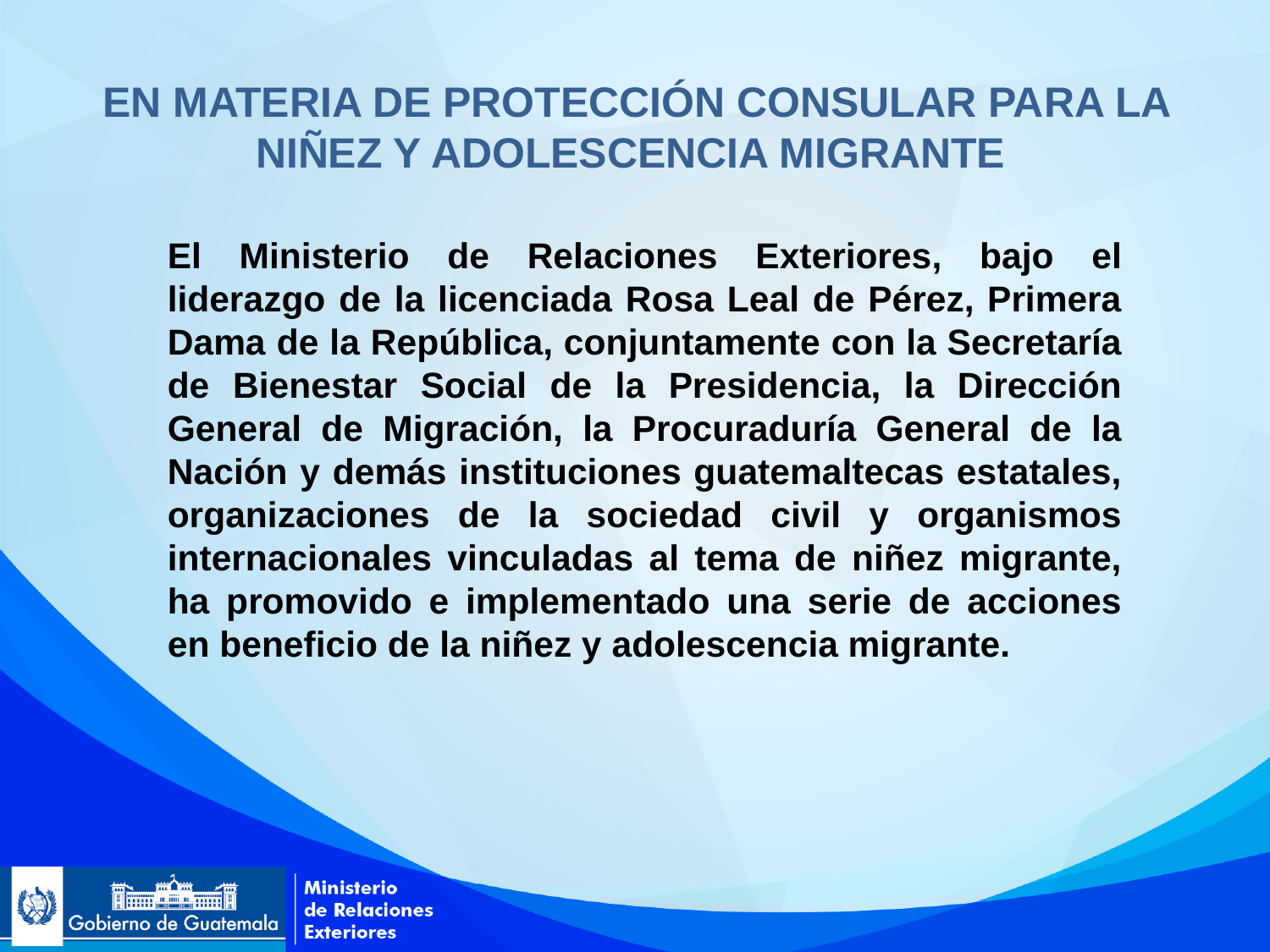

# EN MATERIA DE PROTECCIÓN CONSULAR PARA LA NIÑEZ Y ADOLESCENCIA MIGRANTE
El Ministerio de Relaciones Exteriores, bajo el liderazgo de la licenciada Rosa Leal de Pérez, Primera Dama de la República, conjuntamente con la Secretaría de Bienestar Social de la Presidencia, la Dirección General de Migración, la Procuraduría General de la Nación y demás instituciones guatemaltecas estatales, organizaciones de la sociedad civil y organismos internacionales vinculadas al tema de niñez migrante, ha promovido e implementado una serie de acciones en beneficio de la niñez y adolescencia migrante.